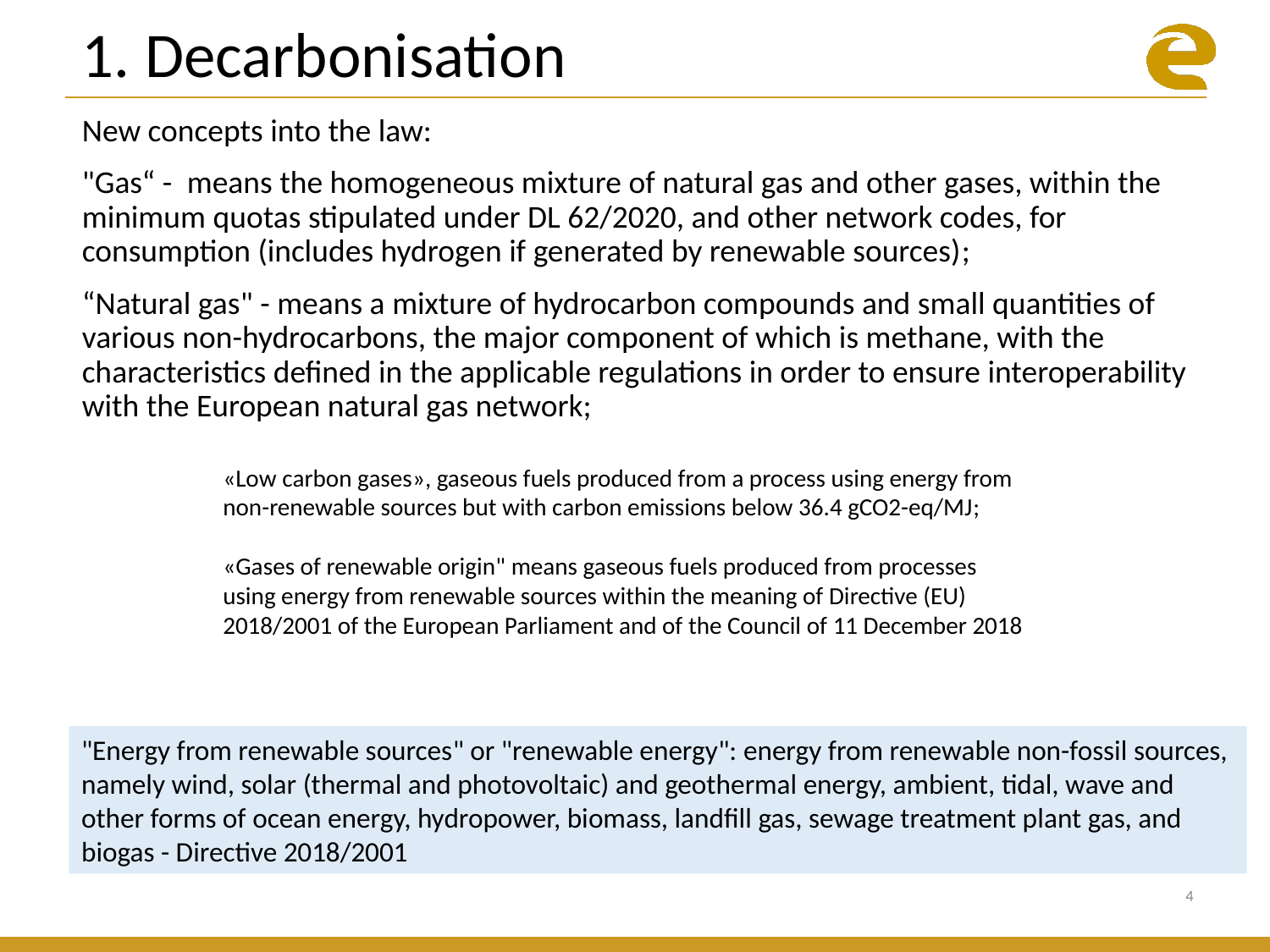

# 1. Decarbonisation
New concepts into the law:
"Gas“ -  means the homogeneous mixture of natural gas and other gases, within the minimum quotas stipulated under DL 62/2020, and other network codes, for consumption (includes hydrogen if generated by renewable sources);
“Natural gas" - means a mixture of hydrocarbon compounds and small quantities of various non-hydrocarbons, the major component of which is methane, with the characteristics defined in the applicable regulations in order to ensure interoperability with the European natural gas network;
«Low carbon gases», gaseous fuels produced from a process using energy from non-renewable sources but with carbon emissions below 36.4 gCO2-eq/MJ;

«Gases of renewable origin" means gaseous fuels produced from processes using energy from renewable sources within the meaning of Directive (EU) 2018/2001 of the European Parliament and of the Council of 11 December 2018
"Energy from renewable sources" or "renewable energy": energy from renewable non-fossil sources, namely wind, solar (thermal and photovoltaic) and geothermal energy, ambient, tidal, wave and other forms of ocean energy, hydropower, biomass, landfill gas, sewage treatment plant gas, and biogas - Directive 2018/2001
4